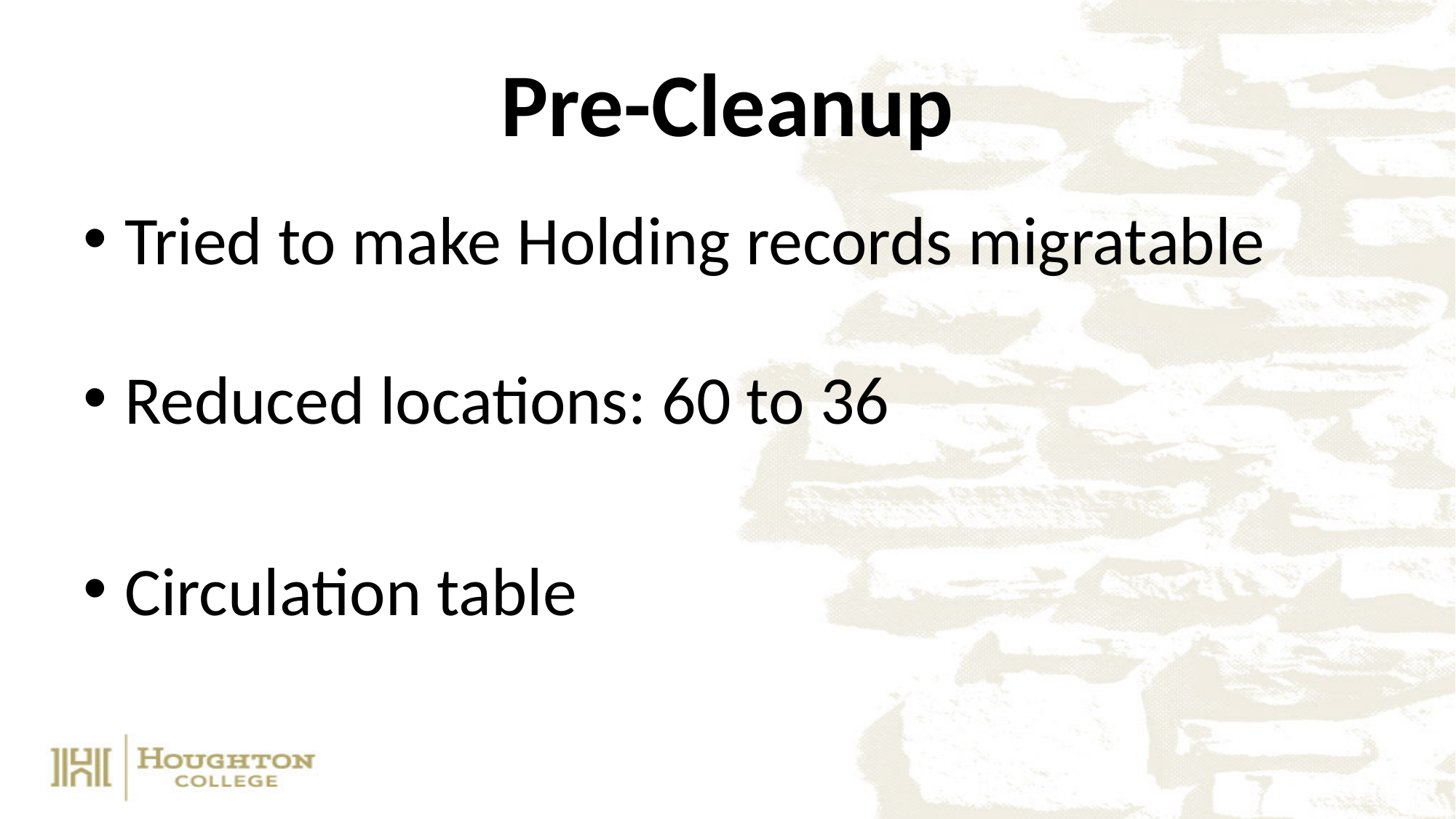

# Pre-Cleanup
Tried to make Holding records migratable

Reduced locations: 60 to 36

Circulation table